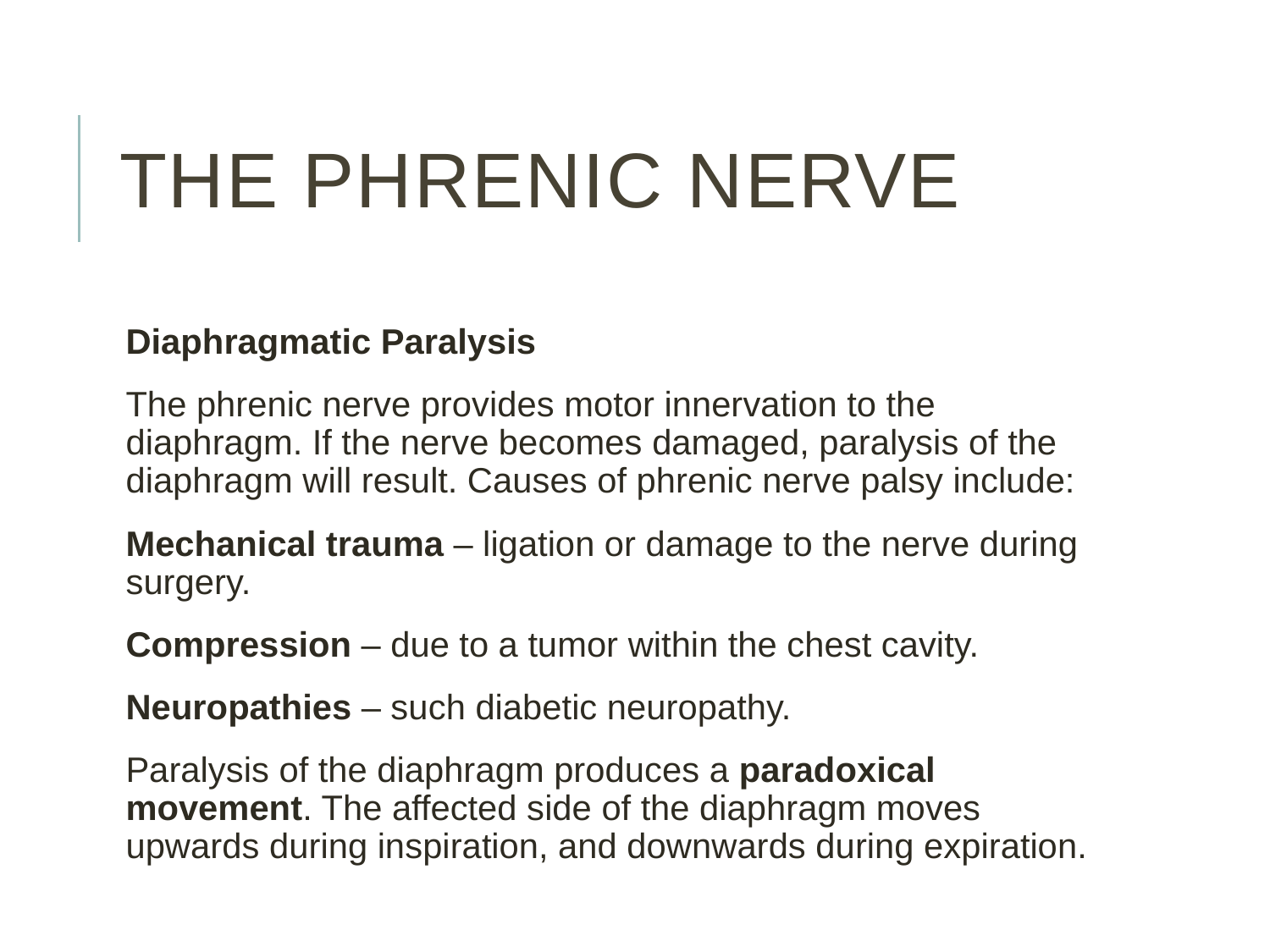

# The phrenic nerve
Diaphragmatic Paralysis
The phrenic nerve provides motor innervation to the diaphragm. If the nerve becomes damaged, paralysis of the diaphragm will result. Causes of phrenic nerve palsy include:
Mechanical trauma – ligation or damage to the nerve during surgery.
Compression – due to a tumor within the chest cavity.
Neuropathies – such diabetic neuropathy.
Paralysis of the diaphragm produces a paradoxical movement. The affected side of the diaphragm moves upwards during inspiration, and downwards during expiration.